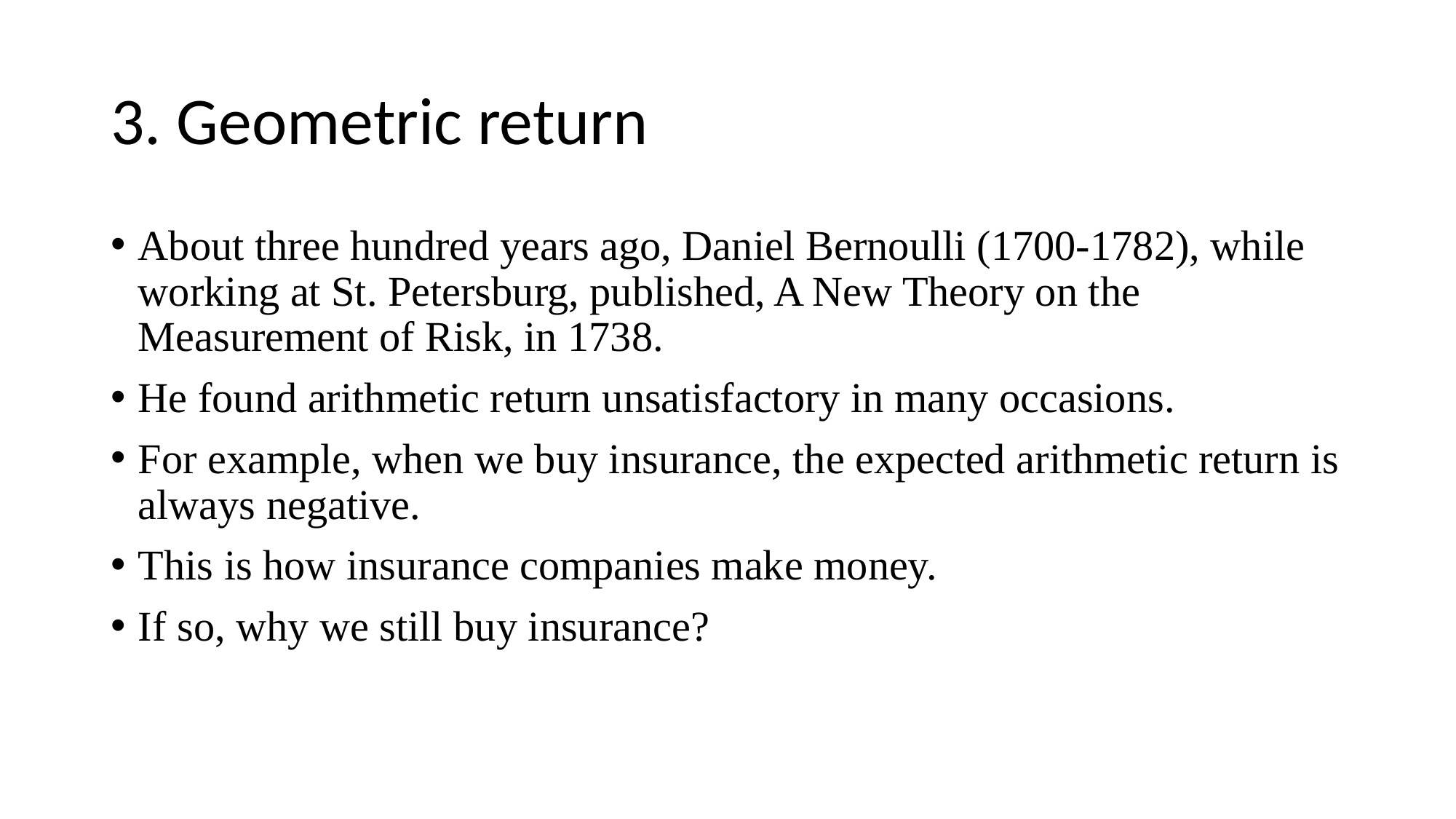

# 3. Geometric return
About three hundred years ago, Daniel Bernoulli (1700-1782), while working at St. Petersburg, published, A New Theory on the Measurement of Risk, in 1738.
He found arithmetic return unsatisfactory in many occasions.
For example, when we buy insurance, the expected arithmetic return is always negative.
This is how insurance companies make money.
If so, why we still buy insurance?